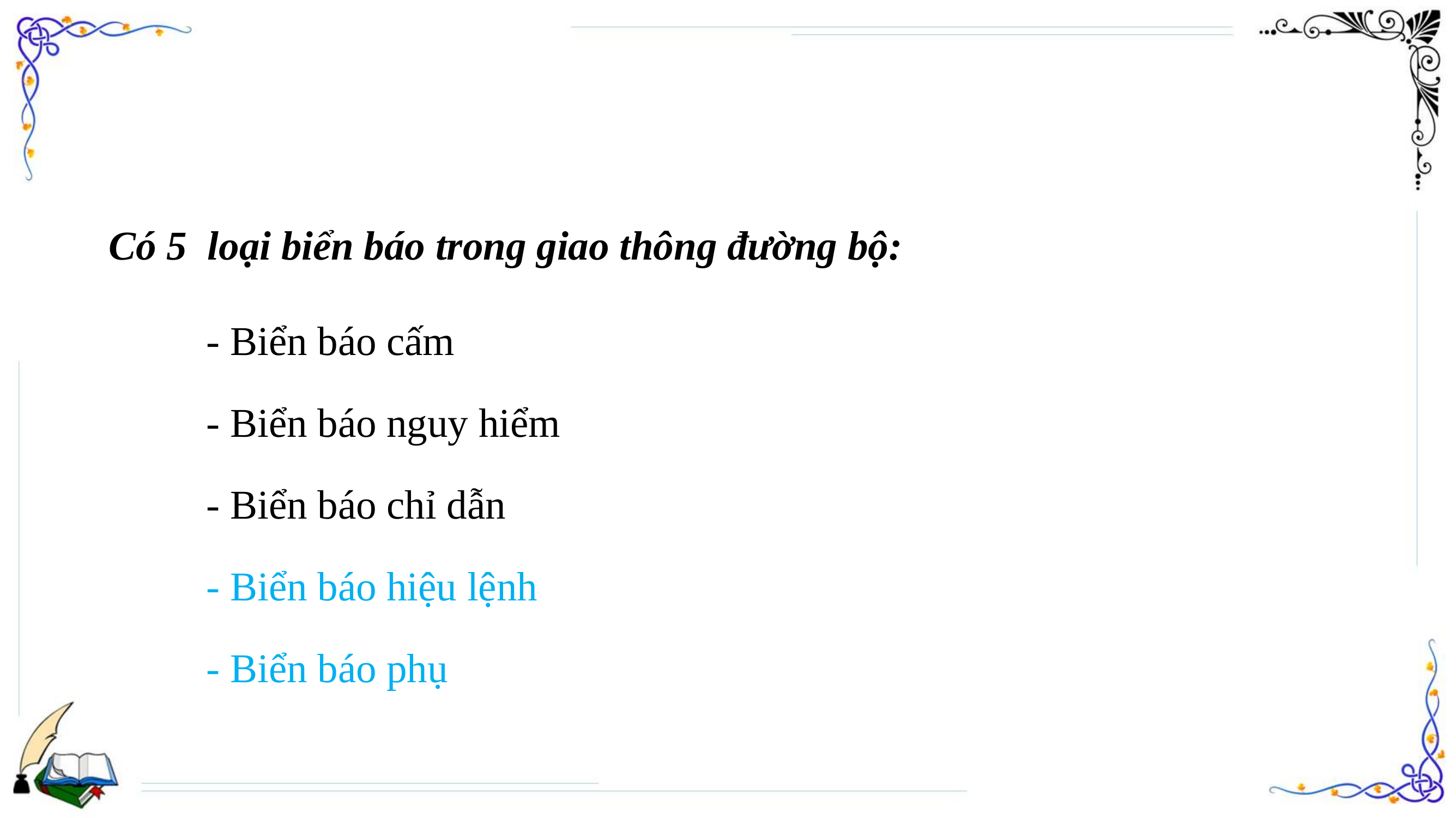

Có 5  loại biển báo trong giao thông đường bộ:
- Biển báo cấm
- Biển báo nguy hiểm
- Biển báo chỉ dẫn
- Biển báo hiệu lệnh
- Biển báo phụ